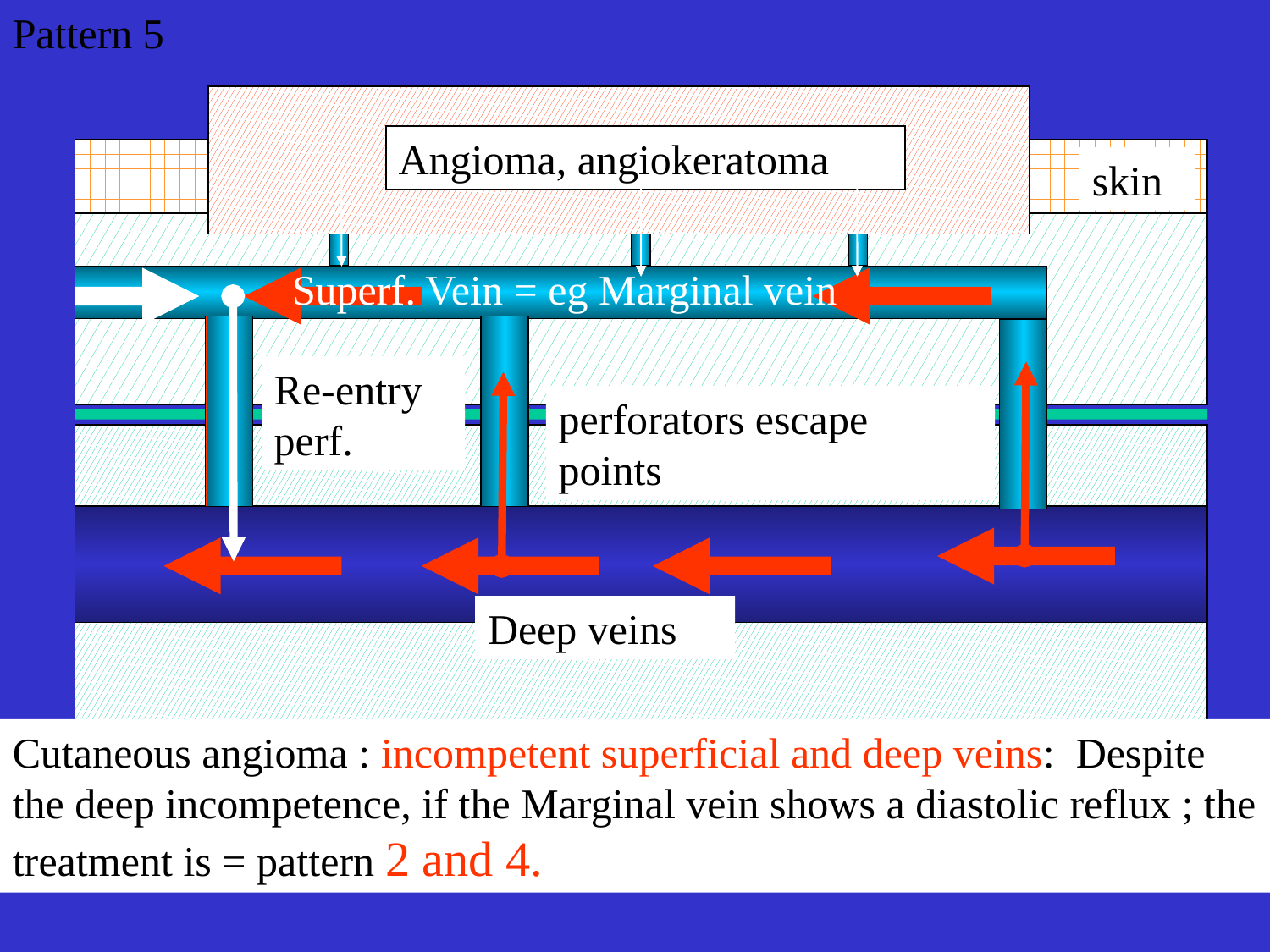

Pattern 5

Angioma, angiokeratoma

skin

Superf. Vein = eg Marginal vein

Re-entry perf.

perforators escape points

Deep veins
Cutaneous angioma : incompetent superficial and deep veins:  Despite the deep incompetence, if the Marginal vein shows a diastolic reflux ; the treatment is = pattern 2 and 4.